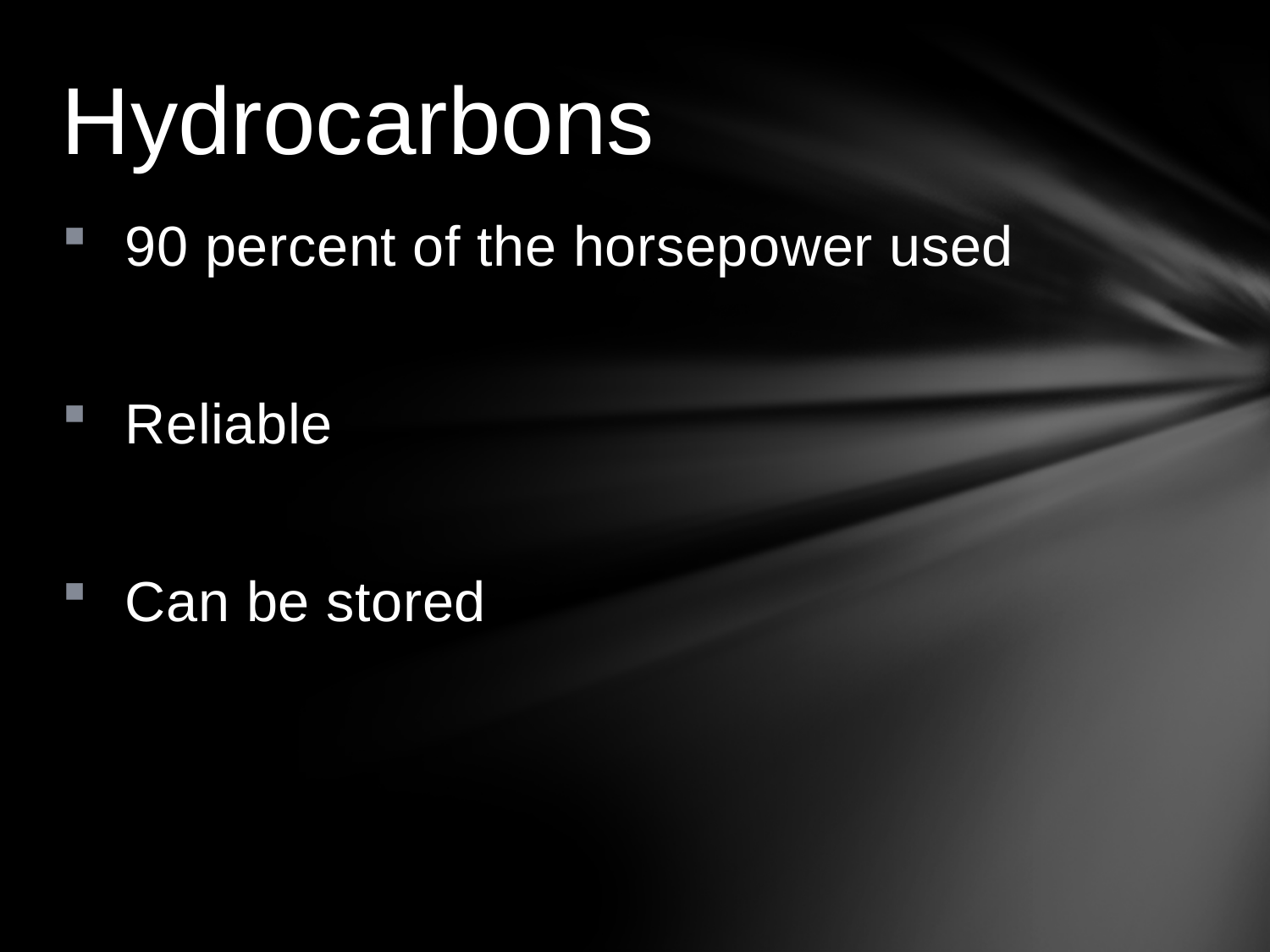

# Hydrocarbons
90 percent of the horsepower used

Reliable

Can be stored